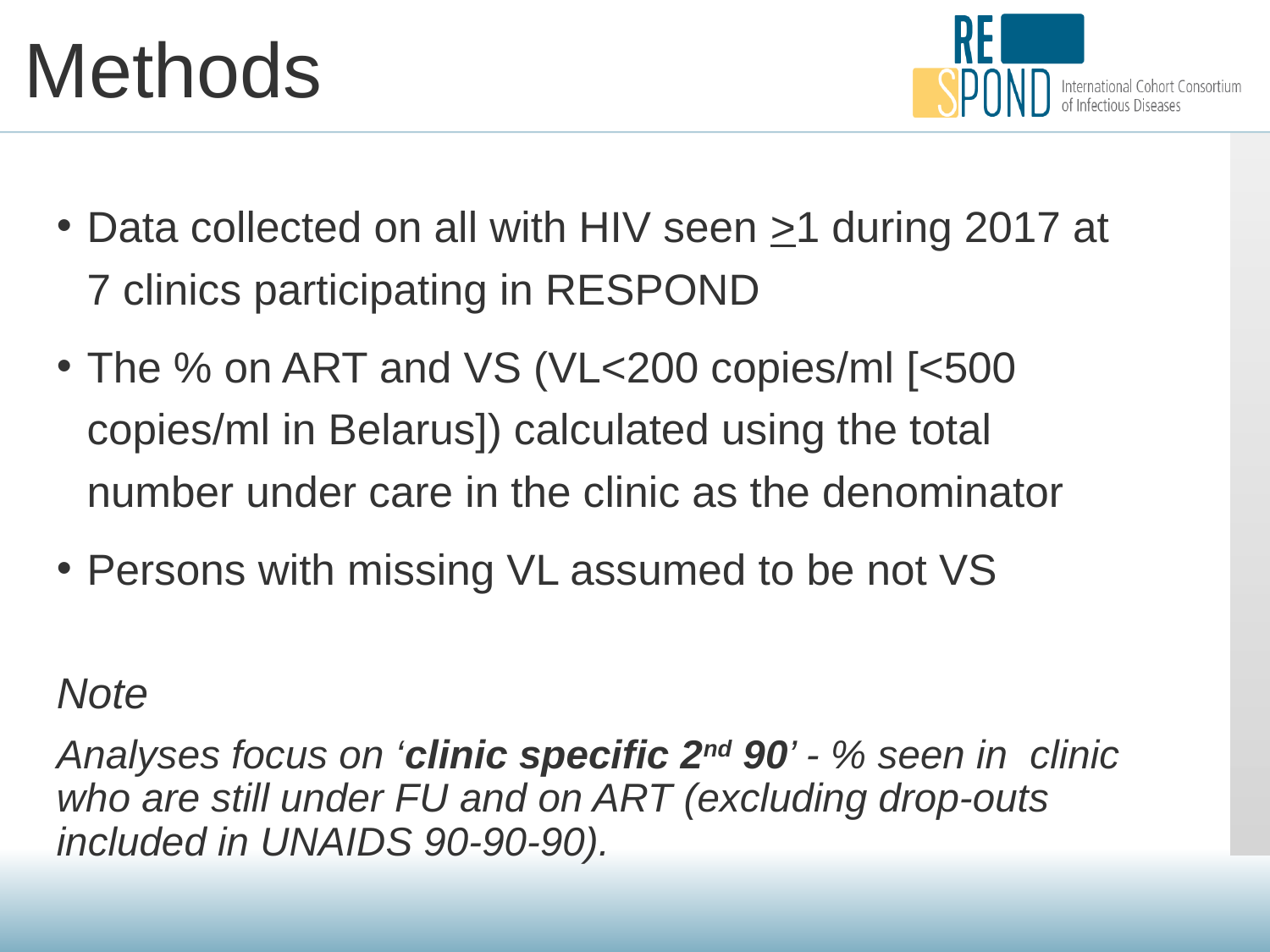

# Methods
Data collected on all with HIV seen >1 during 2017 at 7 clinics participating in RESPOND
The % on ART and VS (VL<200 copies/ml [<500 copies/ml in Belarus]) calculated using the total number under care in the clinic as the denominator
Persons with missing VL assumed to be not VS

Note
Analyses focus on ‘clinic specific 2nd 90’ - % seen in  clinic who are still under FU and on ART (excluding drop-outs included in UNAIDS 90-90-90).